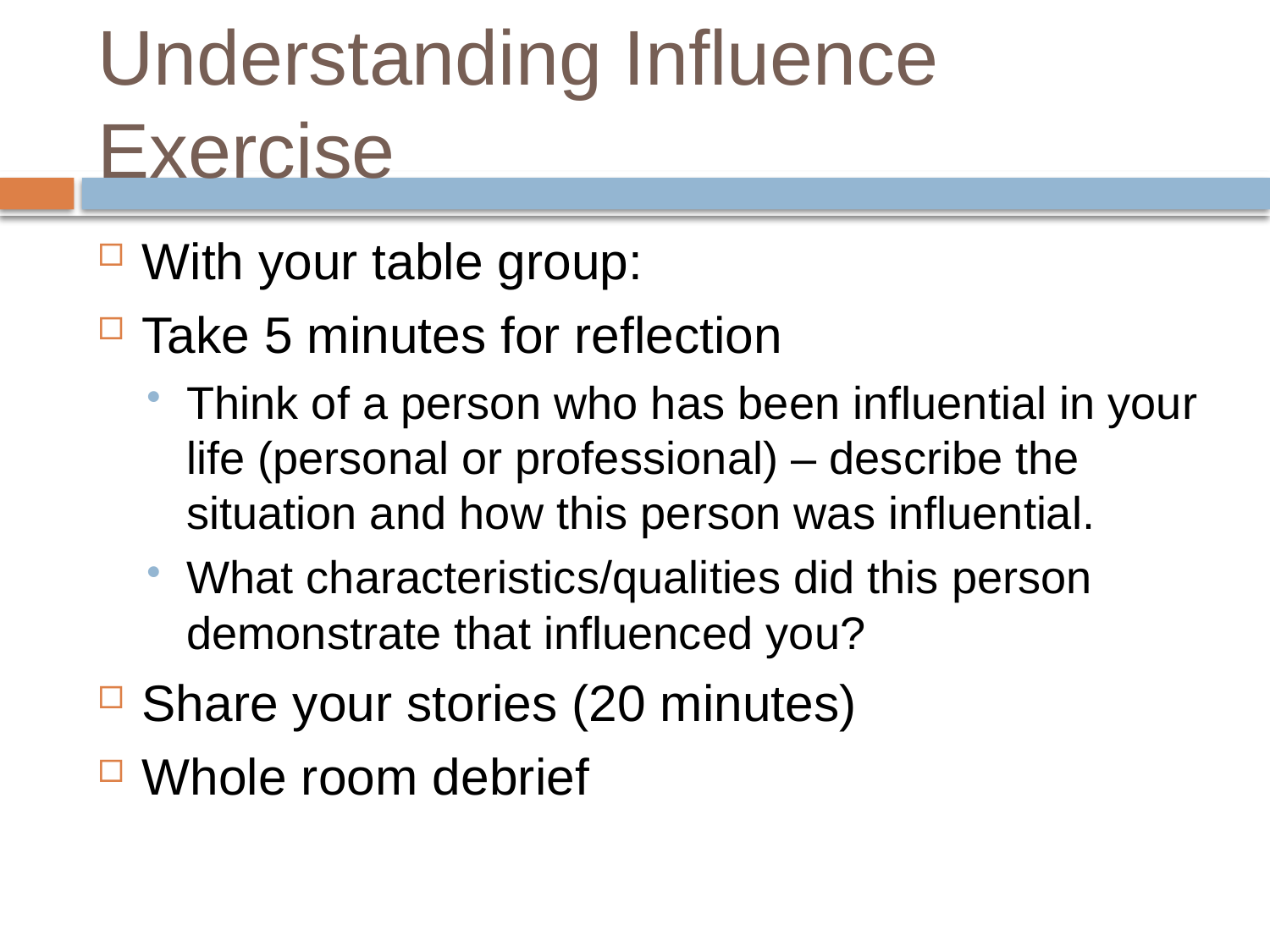

# Understanding Influence Exercise
With your table group:
Take 5 minutes for reflection
Think of a person who has been influential in your life (personal or professional) – describe the situation and how this person was influential.
What characteristics/qualities did this person demonstrate that influenced you?
Share your stories (20 minutes)
Whole room debrief